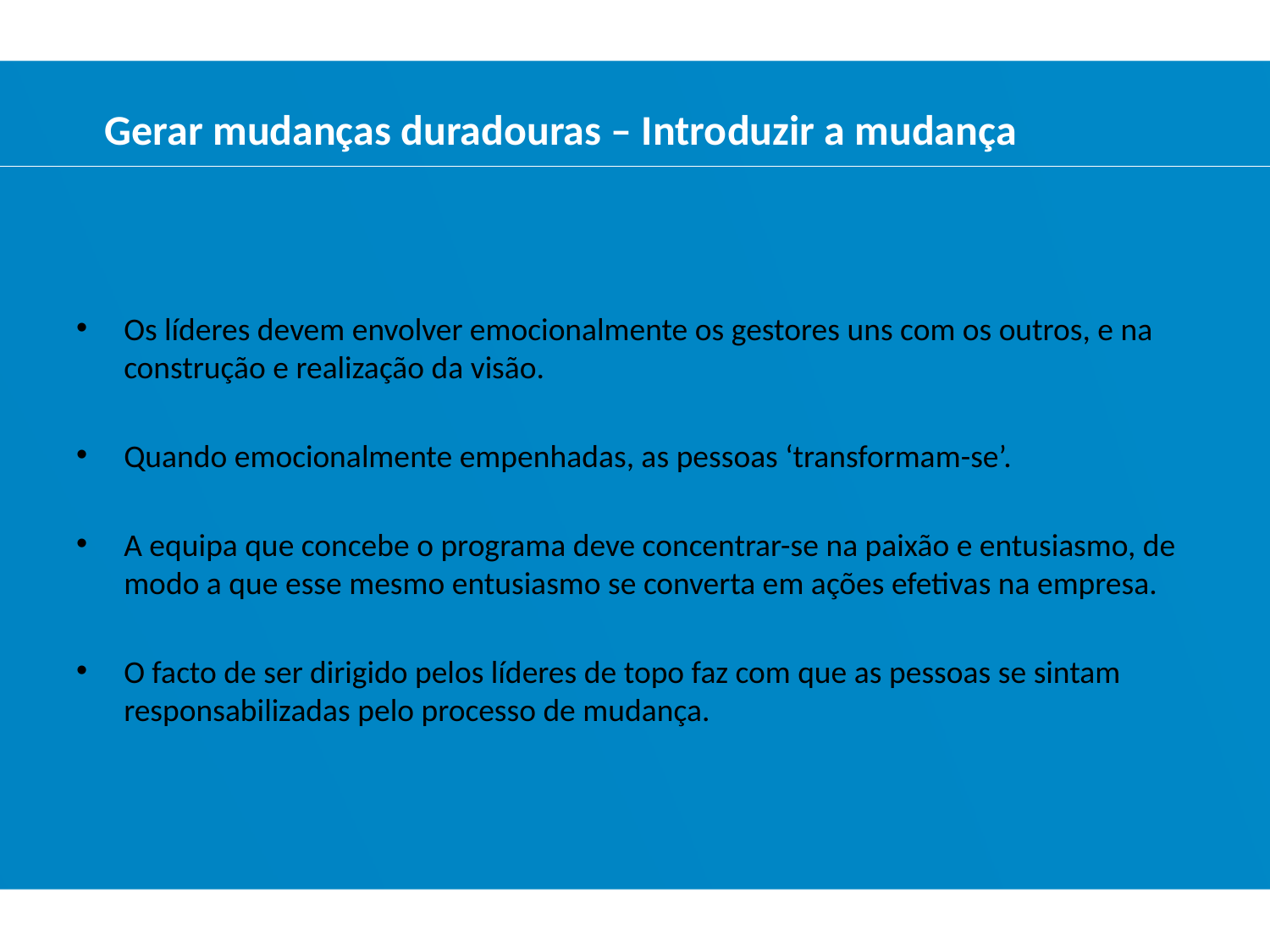

Gerar mudanças duradouras – Introduzir a mudança
Os líderes devem envolver emocionalmente os gestores uns com os outros, e na construção e realização da visão.

Quando emocionalmente empenhadas, as pessoas ‘transformam-se’.

A equipa que concebe o programa deve concentrar-se na paixão e entusiasmo, de modo a que esse mesmo entusiasmo se converta em ações efetivas na empresa.

O facto de ser dirigido pelos líderes de topo faz com que as pessoas se sintam responsabilizadas pelo processo de mudança.